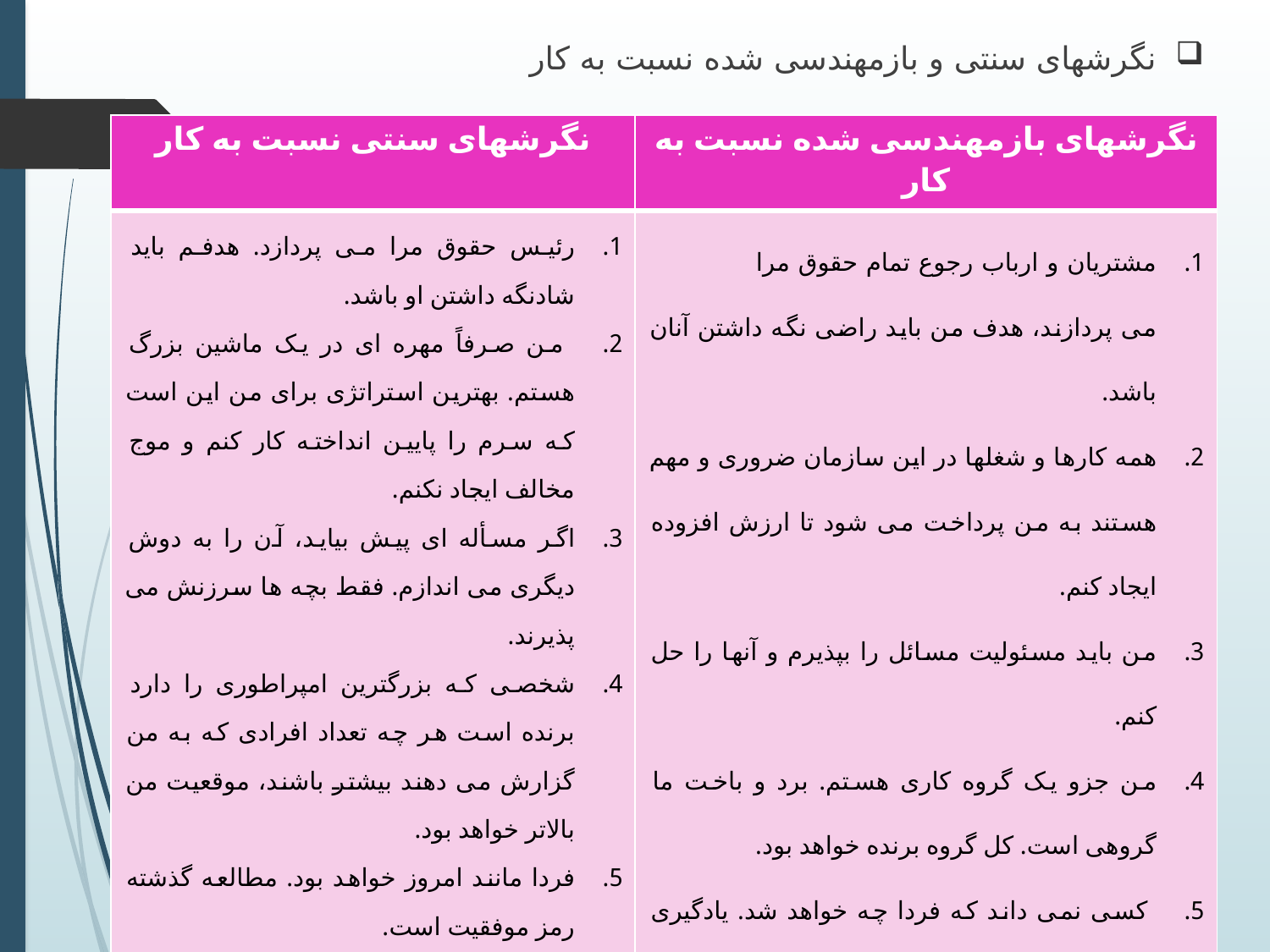

نگرشهای سنتی و بازمهندسی شده نسبت به کار

| نگرشهای سنتی نسبت به کار | نگرشهای بازمهندسی شده نسبت به کار |
| --- | --- |
| رئیس حقوق مرا می پردازد. هدفم باید شادنگه داشتن او باشد. من صرفاً مهره ای در یک ماشین بزرگ هستم. بهترین استراتژی برای من این است که سرم را پایین انداخته کار کنم و موج مخالف ایجاد نکنم. اگر مسأله ای پیش بیاید، آن را به دوش دیگری می اندازم. فقط بچه ها سرزنش می پذیرند. شخصی که بزرگترین امپراطوری را دارد برنده است هر چه تعداد افرادی که به من گزارش می دهند بیشتر باشند، موقعیت من بالاتر خواهد بود. فردا مانند امروز خواهد بود. مطالعه گذشته رمز موفقیت است. | مشتریان و ارباب رجوع تمام حقوق مرا می پردازند، هدف من باید راضی نگه داشتن آنان باشد. همه کارها و شغلها در این سازمان ضروری و مهم هستند به من پرداخت می شود تا ارزش افزوده ایجاد کنم. من باید مسئولیت مسائل را بپذیرم و آنها را حل کنم. من جزو یک گروه کاری هستم. برد و باخت ما گروهی است. کل گروه برنده خواهد بود. کسی نمی داند که فردا چه خواهد شد. یادگیری مستمر بخشی از شغل من است. |